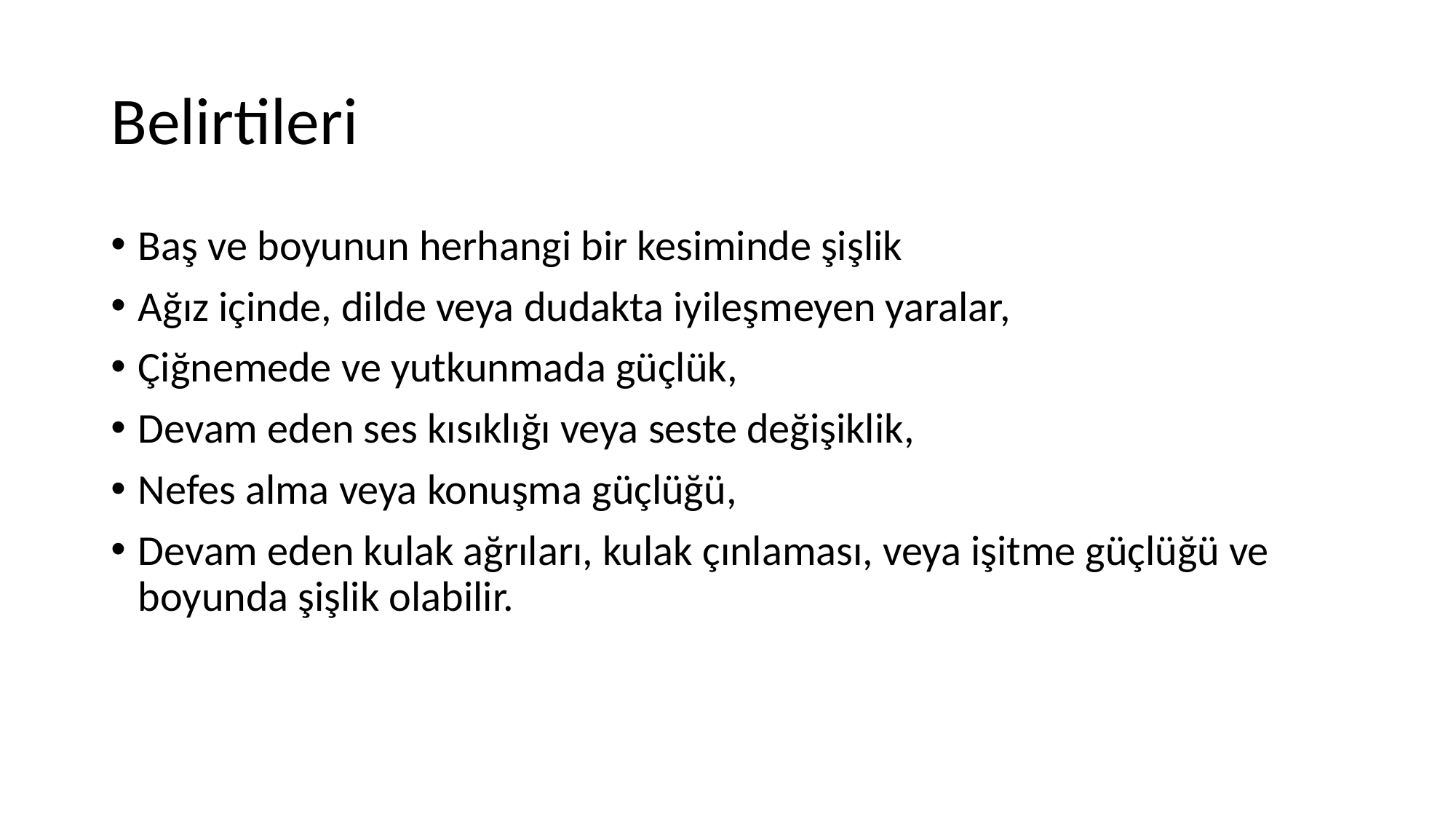

# Belirtileri
Baş ve boyunun herhangi bir kesiminde şişlik
Ağız içinde, dilde veya dudakta iyileşmeyen yaralar,
Çiğnemede ve yutkunmada güçlük,
Devam eden ses kısıklığı veya seste değişiklik,
Nefes alma veya konuşma güçlüğü,
Devam eden kulak ağrıları, kulak çınlaması, veya işitme güçlüğü ve boyunda şişlik olabilir.